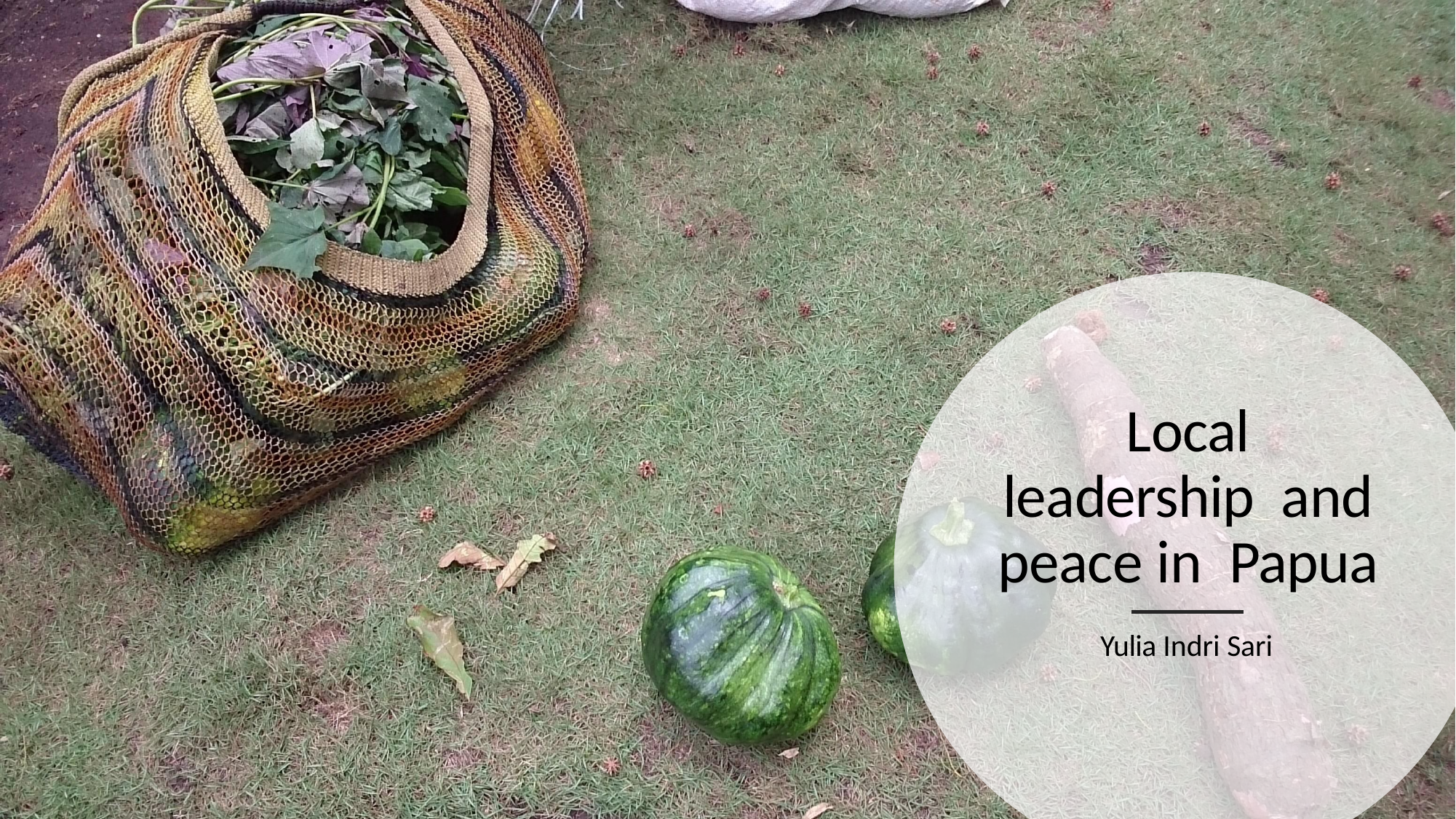

# Local leadership  and peace in  Papua

Yulia Indri Sari